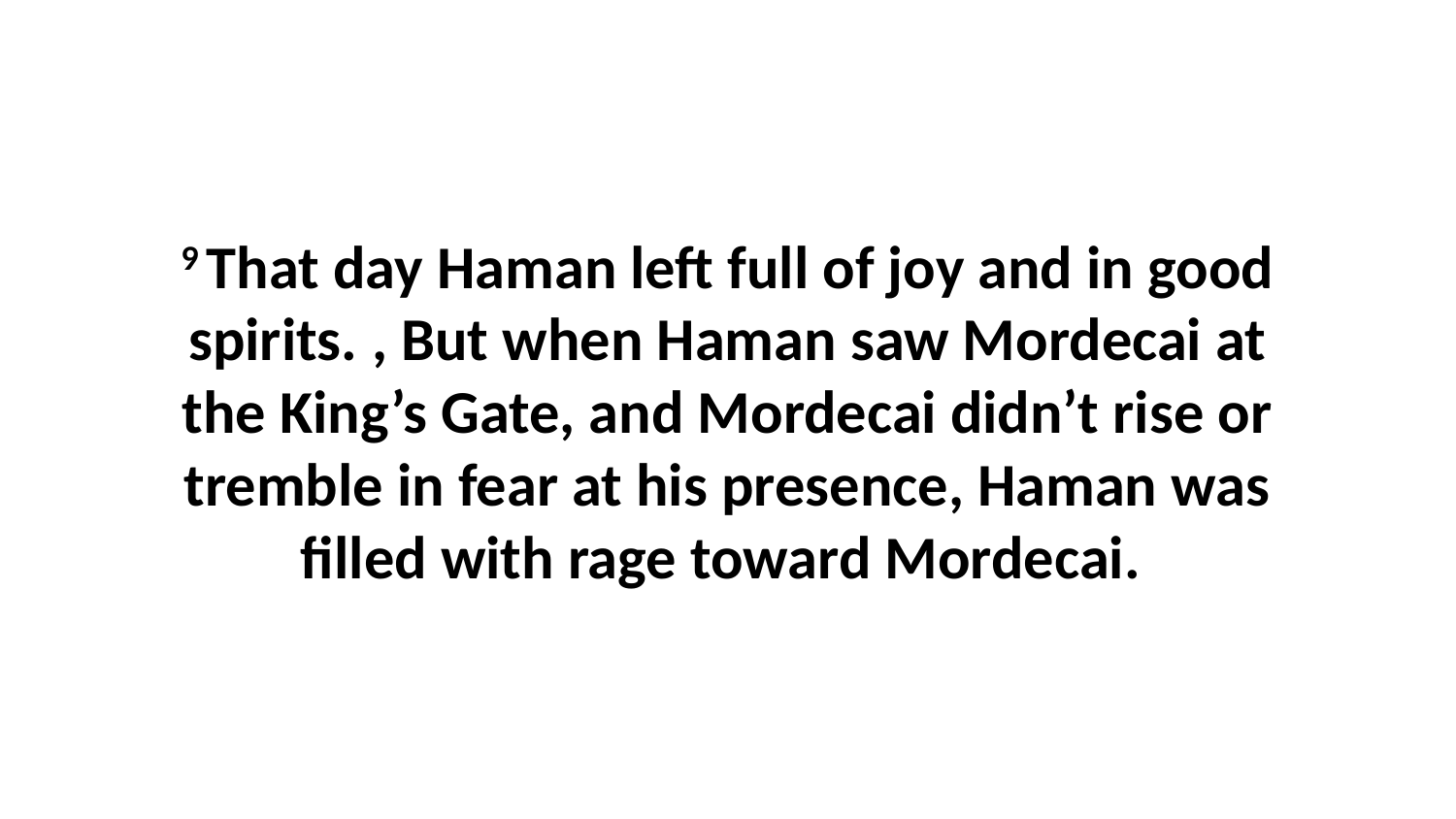

9 That day Haman left full of joy and in good spirits. , But when Haman saw Mordecai at the King’s Gate, and Mordecai didn’t rise or tremble in fear at his presence, Haman was filled with rage toward Mordecai.